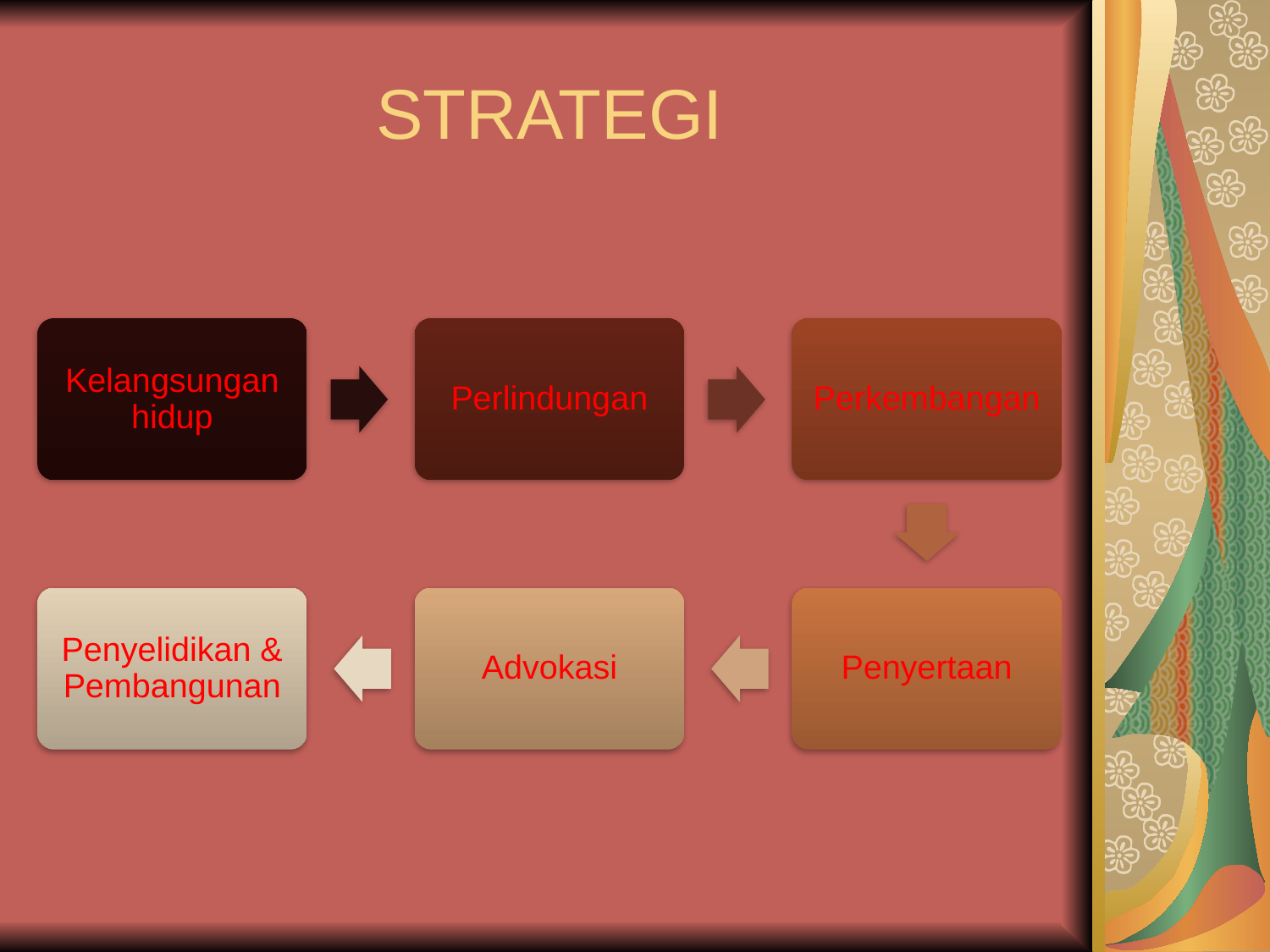

# STRATEGI
Kelangsungan hidup

Perlindungan

Perkembangan

Penyertaan

Advokasi

Penyelidikan & Pembangunan